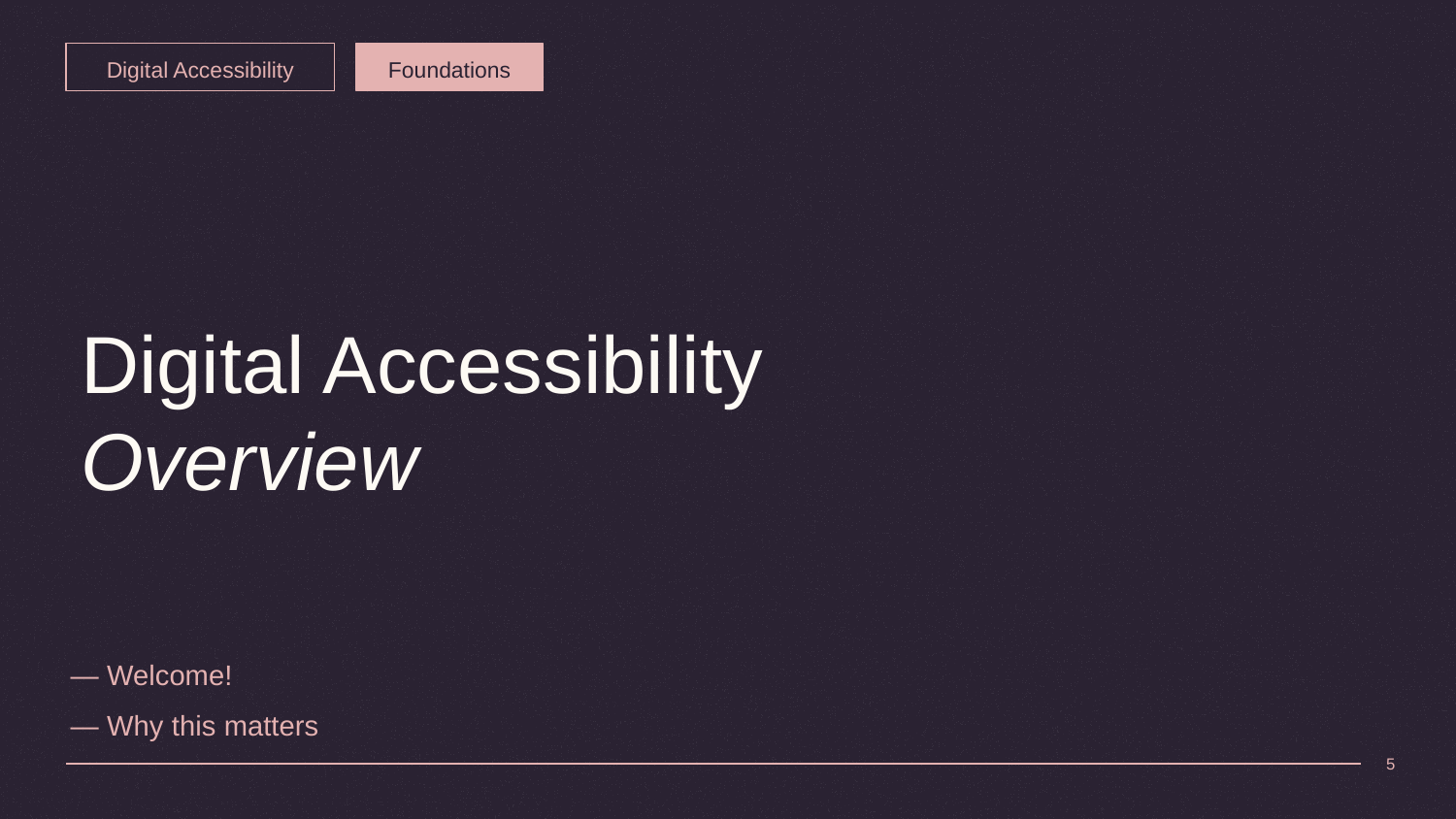

Digital Accessibility

Foundations
# Digital Accessibility Overview
— Welcome!
— Why this matters
5